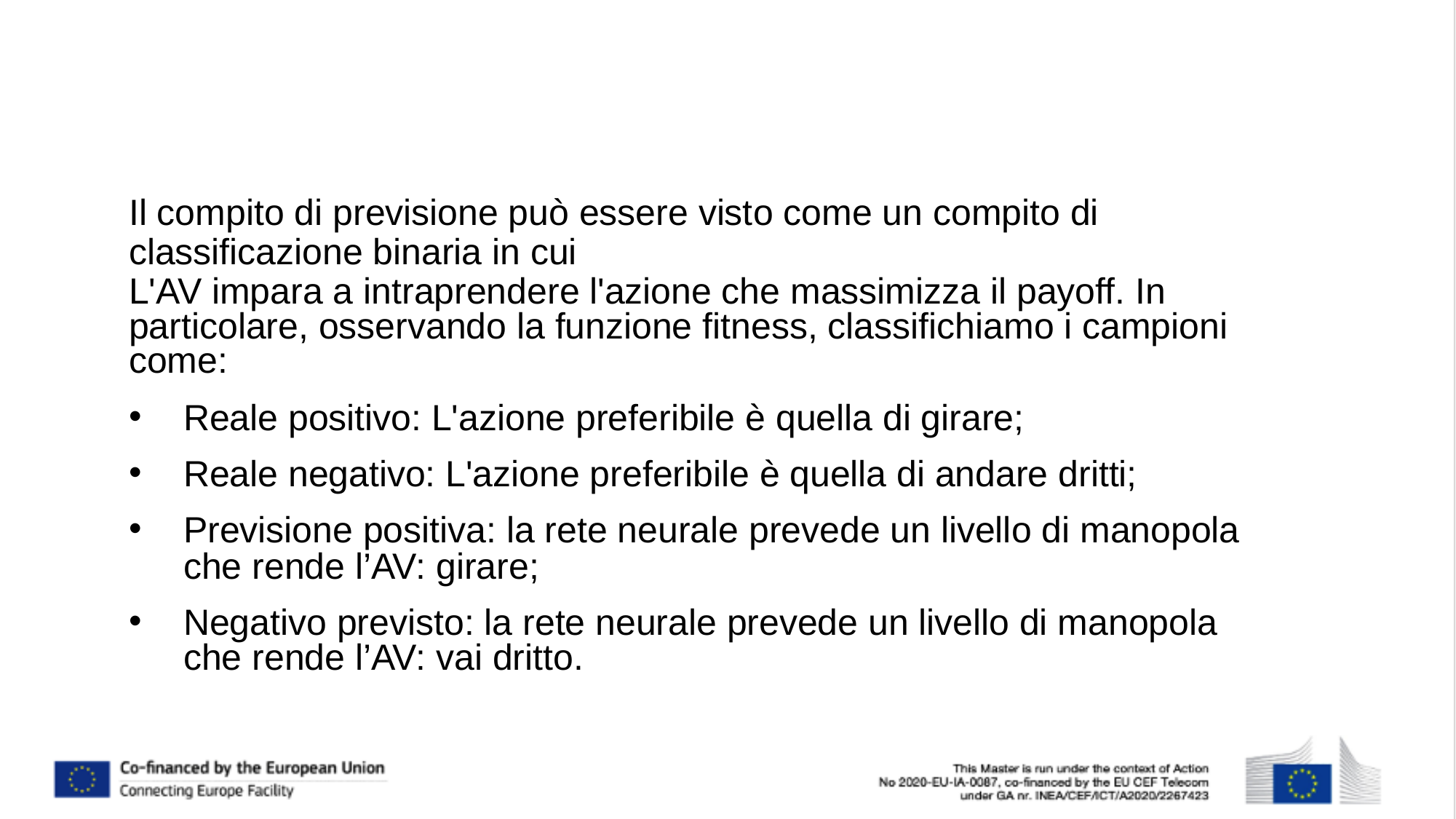

# VALUTAZIONE EMPIRICA
Il compito di previsione può essere visto come un compito di classificazione binaria in cui
L'AV impara a intraprendere l'azione che massimizza il payoff. In particolare, osservando la funzione fitness, classifichiamo i campioni come:
Reale positivo: L'azione preferibile è quella di girare;
Reale negativo: L'azione preferibile è quella di andare dritti;
Previsione positiva: la rete neurale prevede un livello di manopola che rende l’AV: girare;
Negativo previsto: la rete neurale prevede un livello di manopola che rende l’AV: vai dritto.